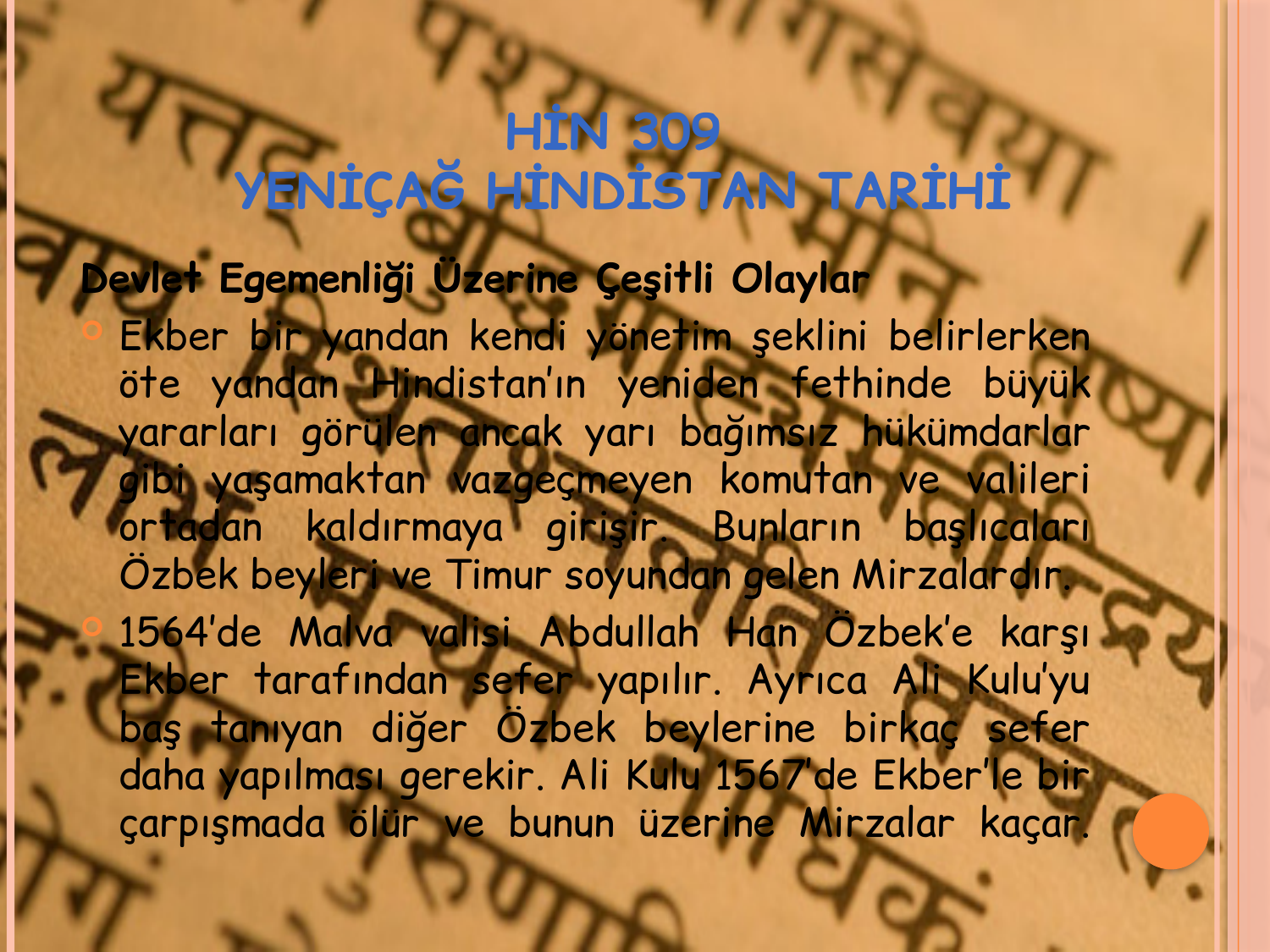

# HİN 309 YENİÇAĞ HİNDİSTAN TARİHİ

Devlet Egemenliği Üzerine Çeşitli Olaylar
Ekber bir yandan kendi yönetim şeklini belirlerken öte yandan Hindistan’ın yeniden fethinde büyük yararları görülen ancak yarı bağımsız hükümdarlar gibi yaşamaktan vazgeçmeyen komutan ve valileri ortadan kaldırmaya girişir. Bunların başlıcaları Özbek beyleri ve Timur soyundan gelen Mirzalardır.
1564’de Malva valisi Abdullah Han Özbek’e karşı Ekber tarafından sefer yapılır. Ayrıca Ali Kulu’yu baş tanıyan diğer Özbek beylerine birkaç sefer daha yapılması gerekir. Ali Kulu 1567’de Ekber’le bir çarpışmada ölür ve bunun üzerine Mirzalar kaçar.